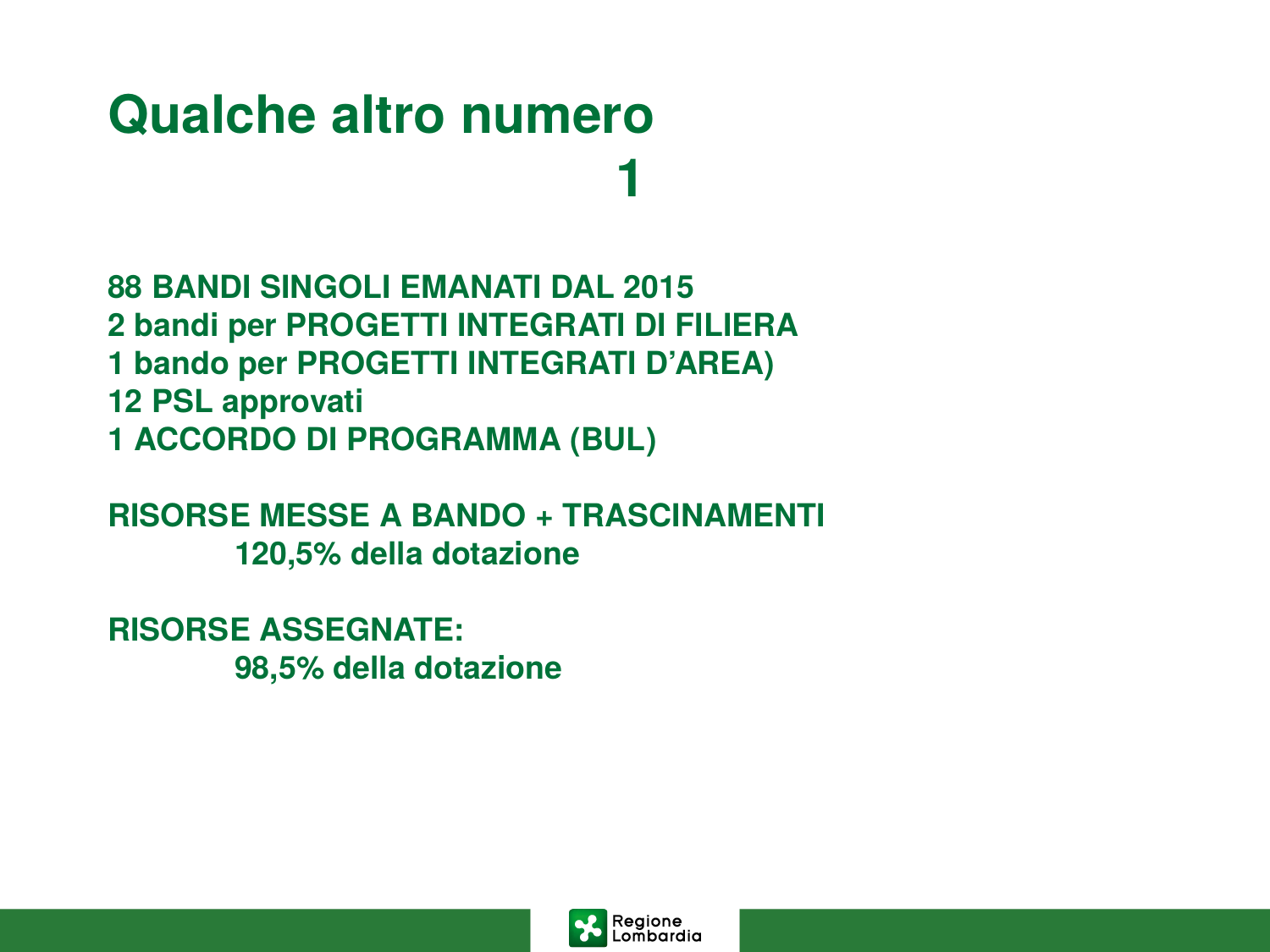

# Qualche altro numero 								1
88 BANDI SINGOLI EMANATI DAL 2015
2 bandi per PROGETTI INTEGRATI DI FILIERA
1 bando per PROGETTI INTEGRATI D’AREA)
12 PSL approvati
1 ACCORDO DI PROGRAMMA (BUL)

RISORSE MESSE A BANDO + TRASCINAMENTI
	120,5% della dotazione

RISORSE ASSEGNATE:
	98,5% della dotazione